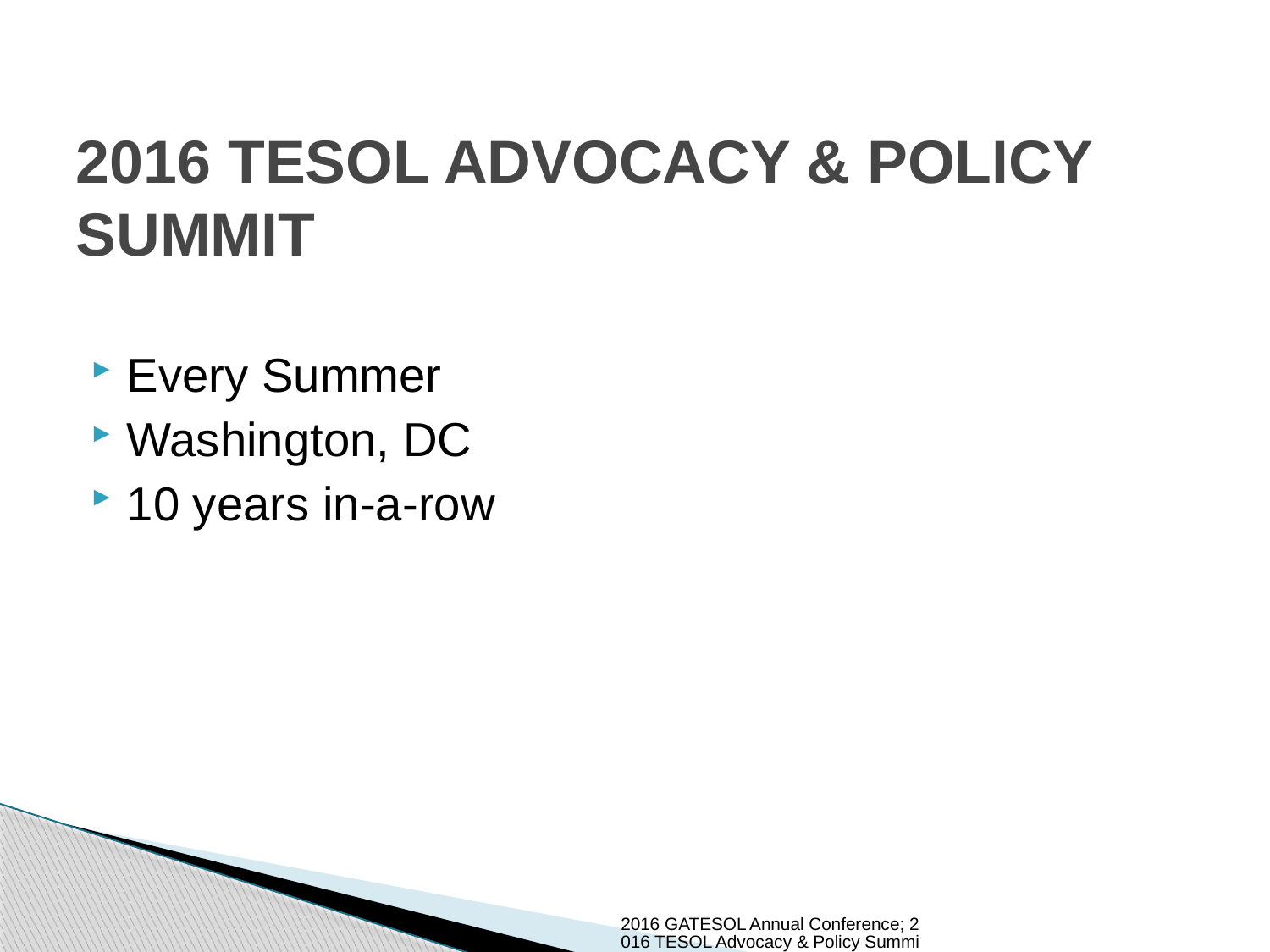

# 2016 TESOL ADVOCACY & POLICY SUMMIT
Every Summer
Washington, DC
10 years in-a-row

2016 GATESOL Annual Conference; 2016 TESOL Advocacy & Policy Summit-A Redelivery